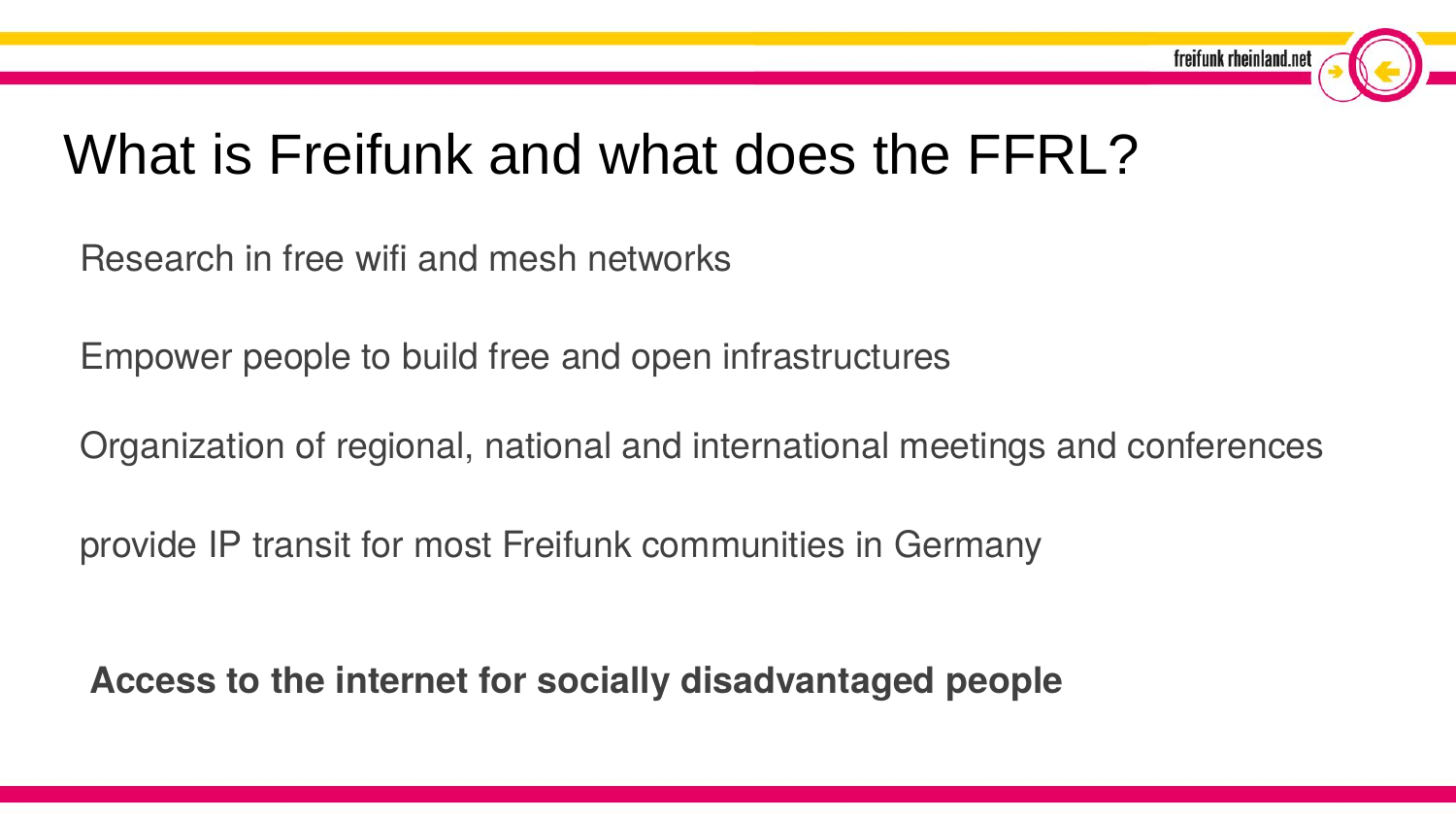

What is Freifunk and what does the FFRL?
Research in free wifi and mesh networks

Empower people to build free and open infrastructures

Organization of regional, national and international meetings and conferences

provide IP transit for most Freifunk communities in Germany

 Access to the internet for socially disadvantaged people